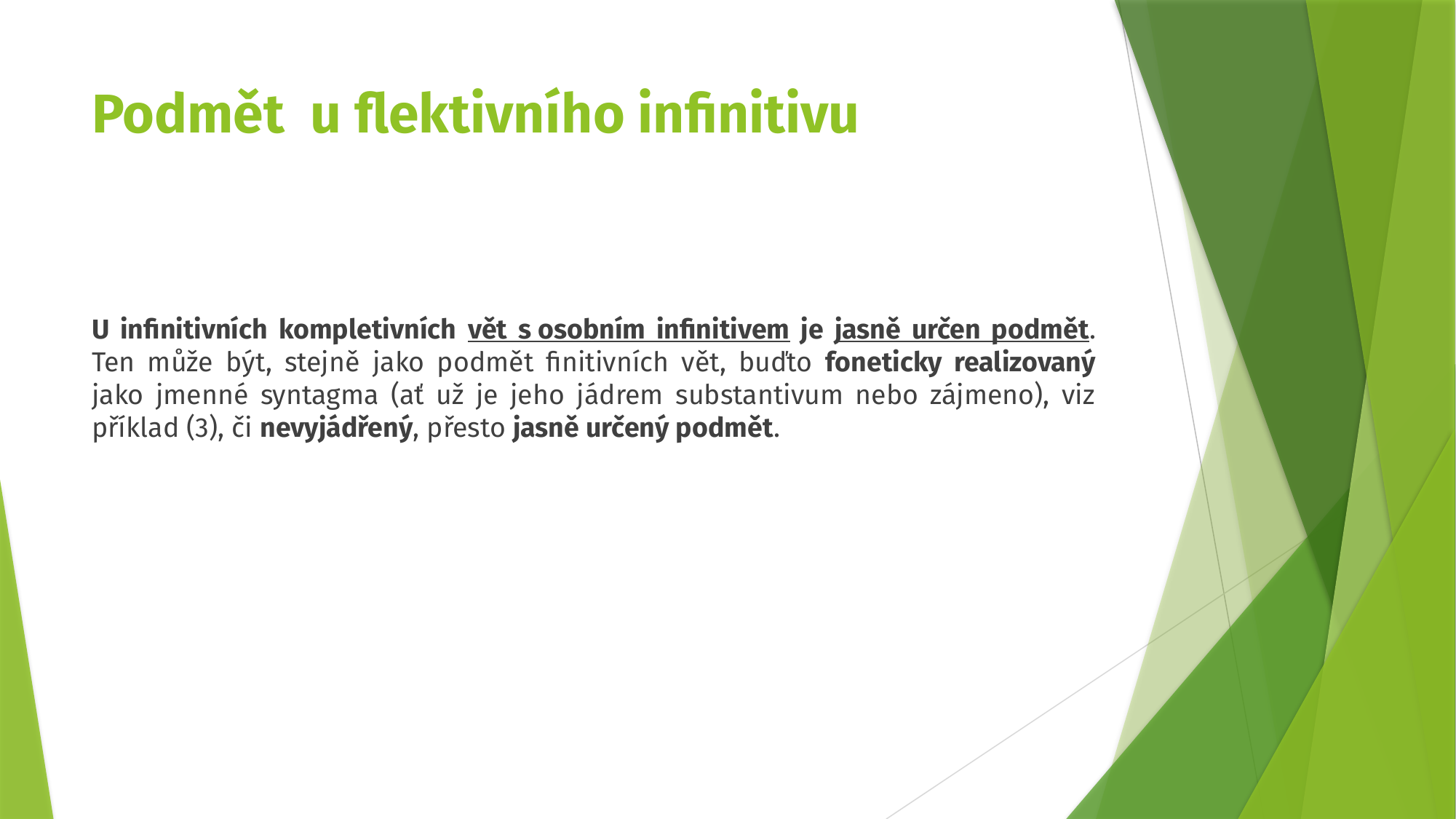

# Podmět  u flektivního infinitivu

U infinitivních kompletivních vět s osobním infinitivem je jasně určen podmět. Ten může být, stejně jako podmět finitivních vět, buďto foneticky realizovaný jako jmenné syntagma (ať už je jeho jádrem substantivum nebo zájmeno), viz příklad (3), či nevyjádřený, přesto jasně určený podmět.